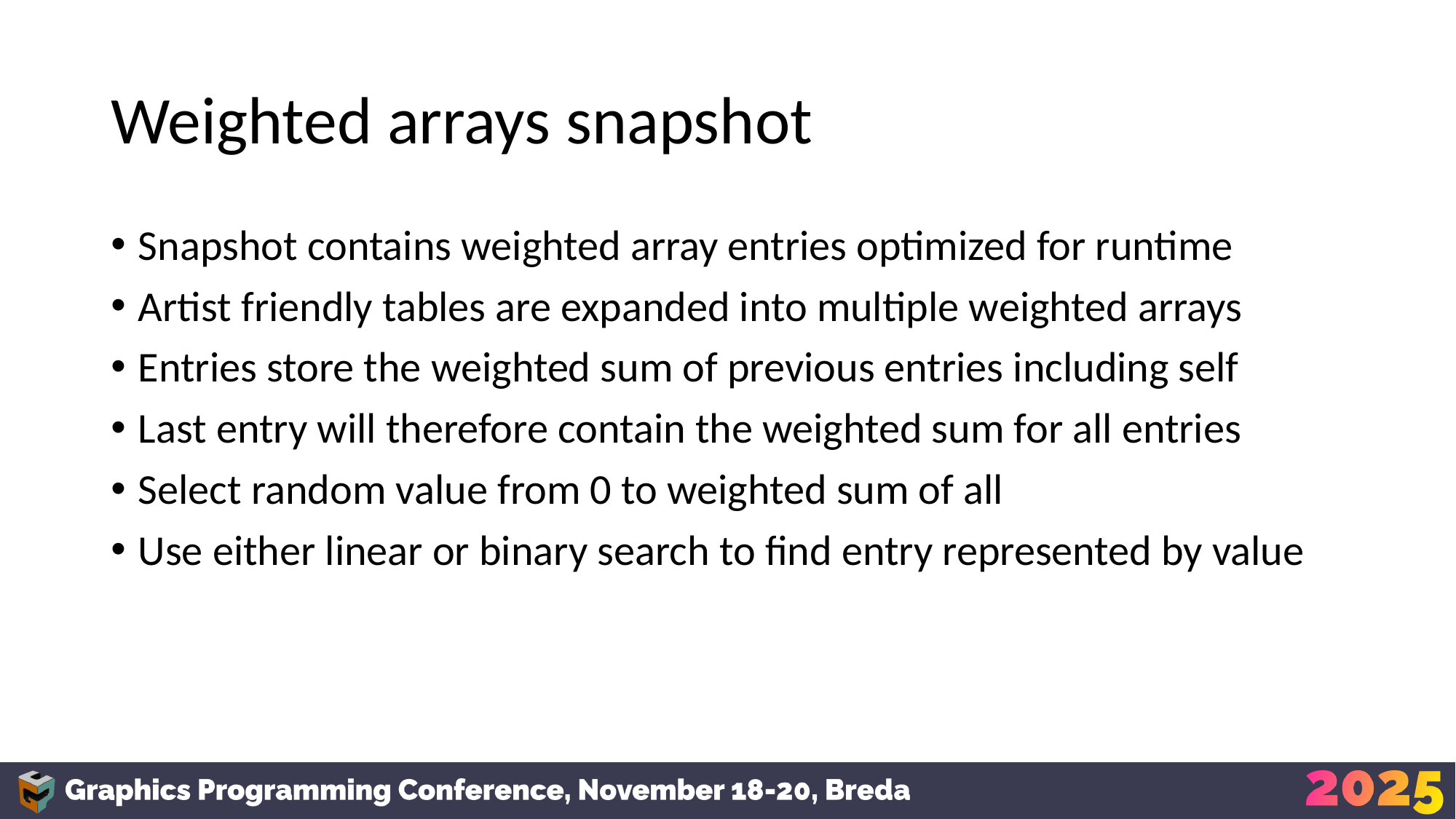

# Weighted arrays snapshot
Snapshot contains weighted array entries optimized for runtime
Artist friendly tables are expanded into multiple weighted arrays
Entries store the weighted sum of previous entries including self
Last entry will therefore contain the weighted sum for all entries
Select random value from 0 to weighted sum of all
Use either linear or binary search to find entry represented by value